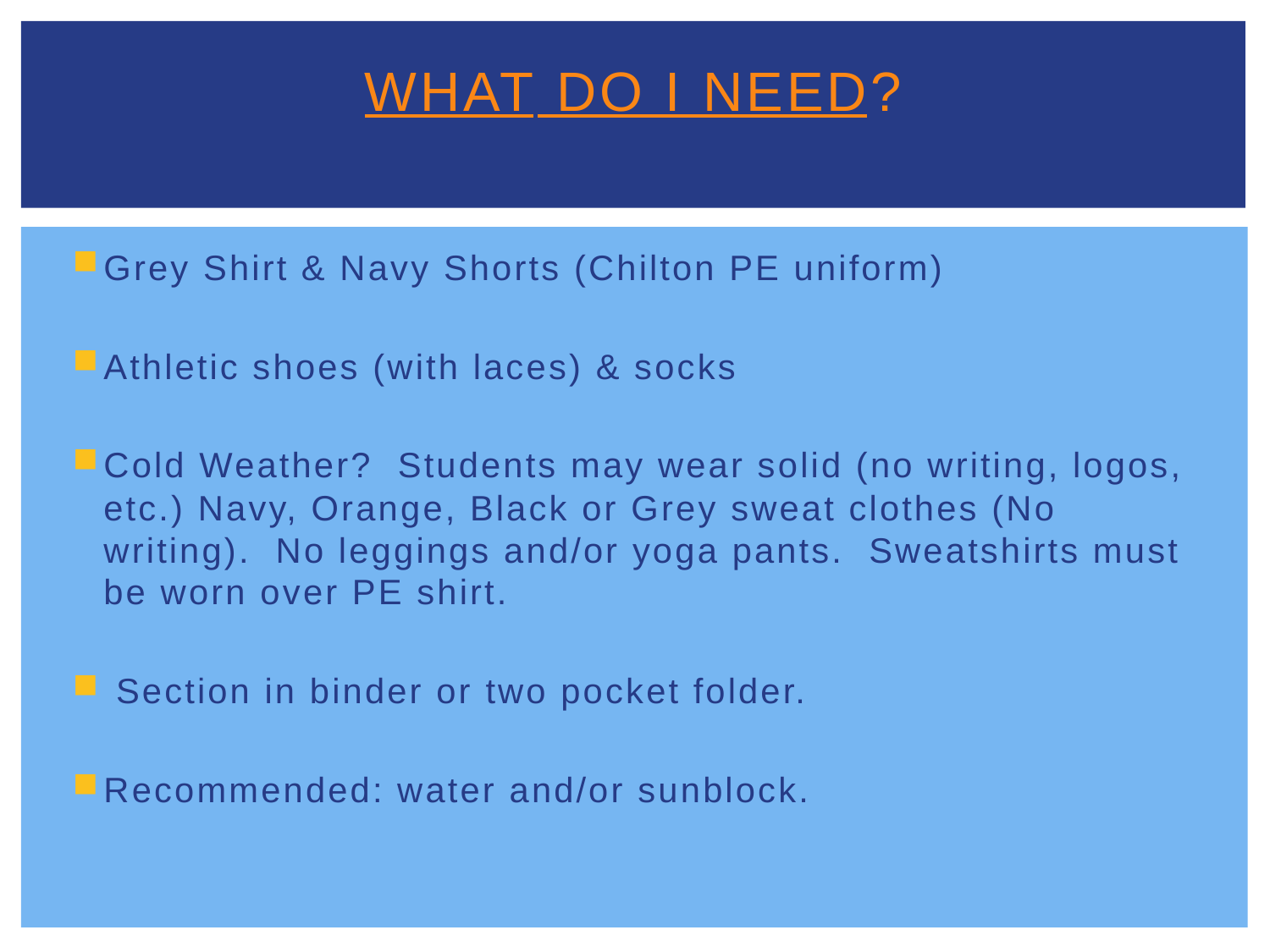

# What Do I need?
Grey Shirt & Navy Shorts (Chilton PE uniform)

Athletic shoes (with laces) & socks

Cold Weather?  Students may wear solid (no writing, logos, etc.) Navy, Orange, Black or Grey sweat clothes (No writing).  No leggings and/or yoga pants.  Sweatshirts must be worn over PE shirt.

 Section in binder or two pocket folder.

Recommended: water and/or sunblock.